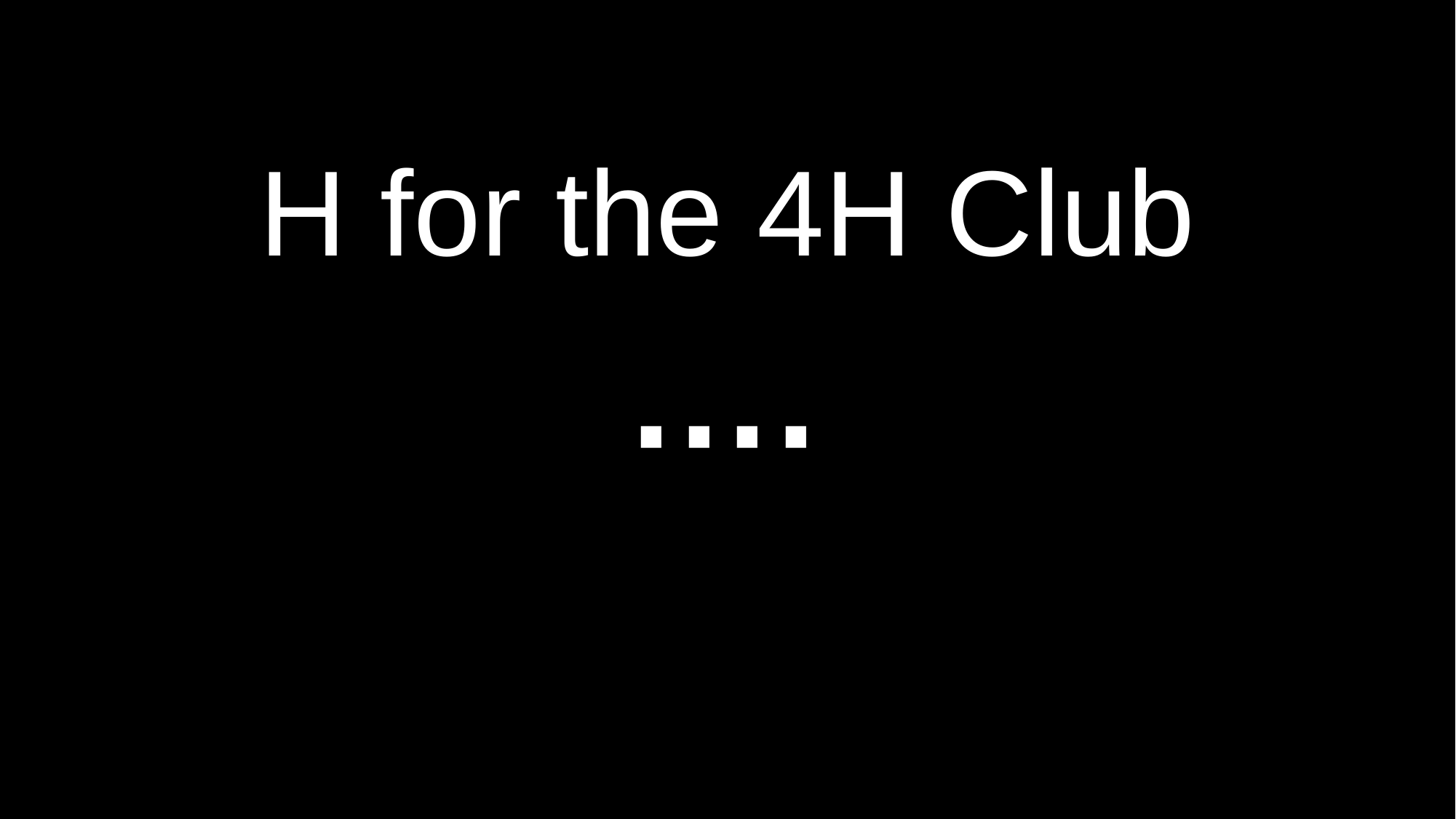

# H for the 4H Club ···· Harry Herbert Hoover Heever